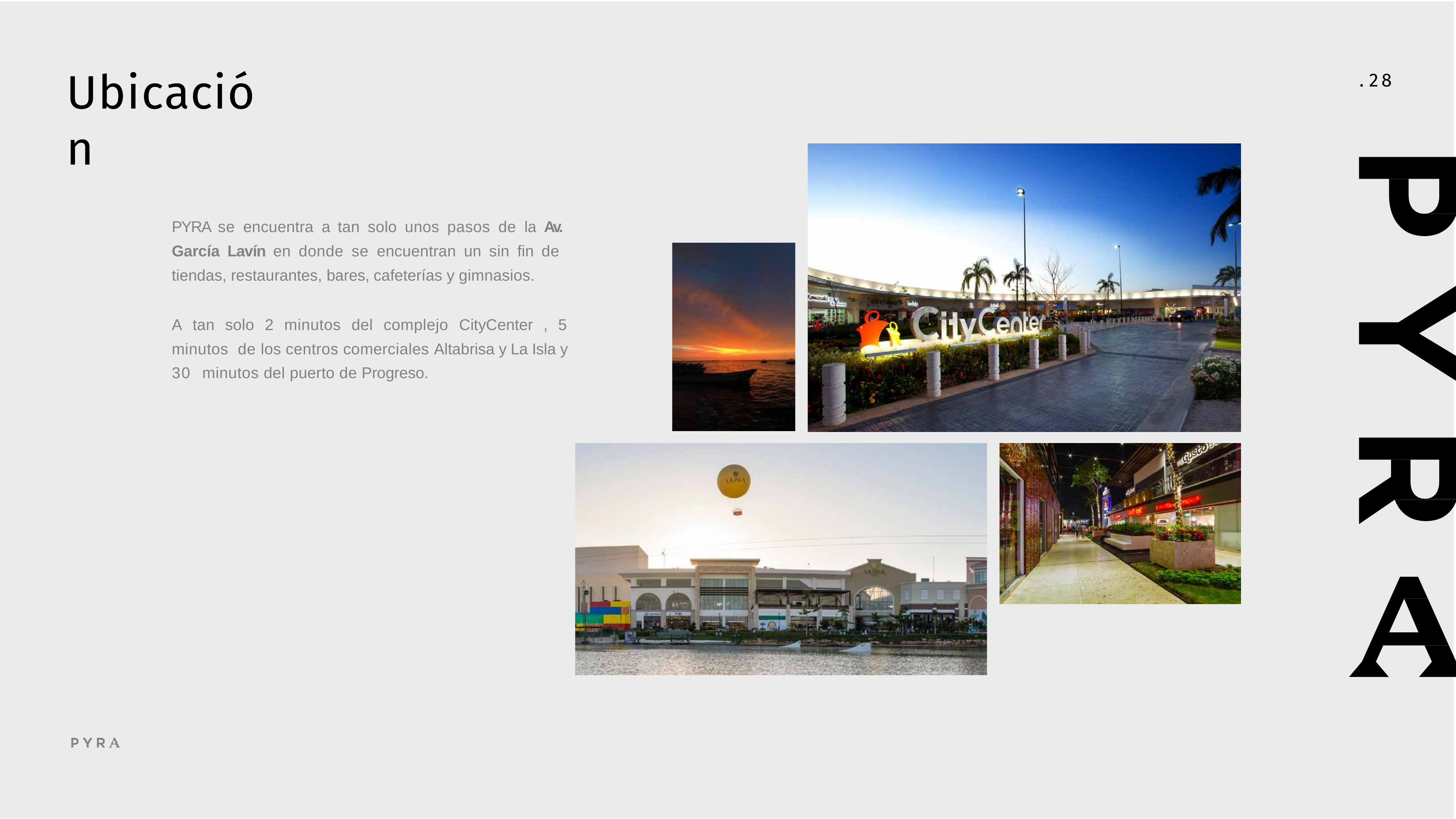

# Ubicación
. 28

PYRA se encuentra a tan solo unos pasos de la Av.  García Lavín en donde se encuentran un sin fin de  tiendas, restaurantes, bares, cafeterías y gimnasios.

A tan solo 2 minutos del complejo CityCenter , 5 minutos  de los centros comerciales Altabrisa y La Isla y 30  minutos del puerto de Progreso.